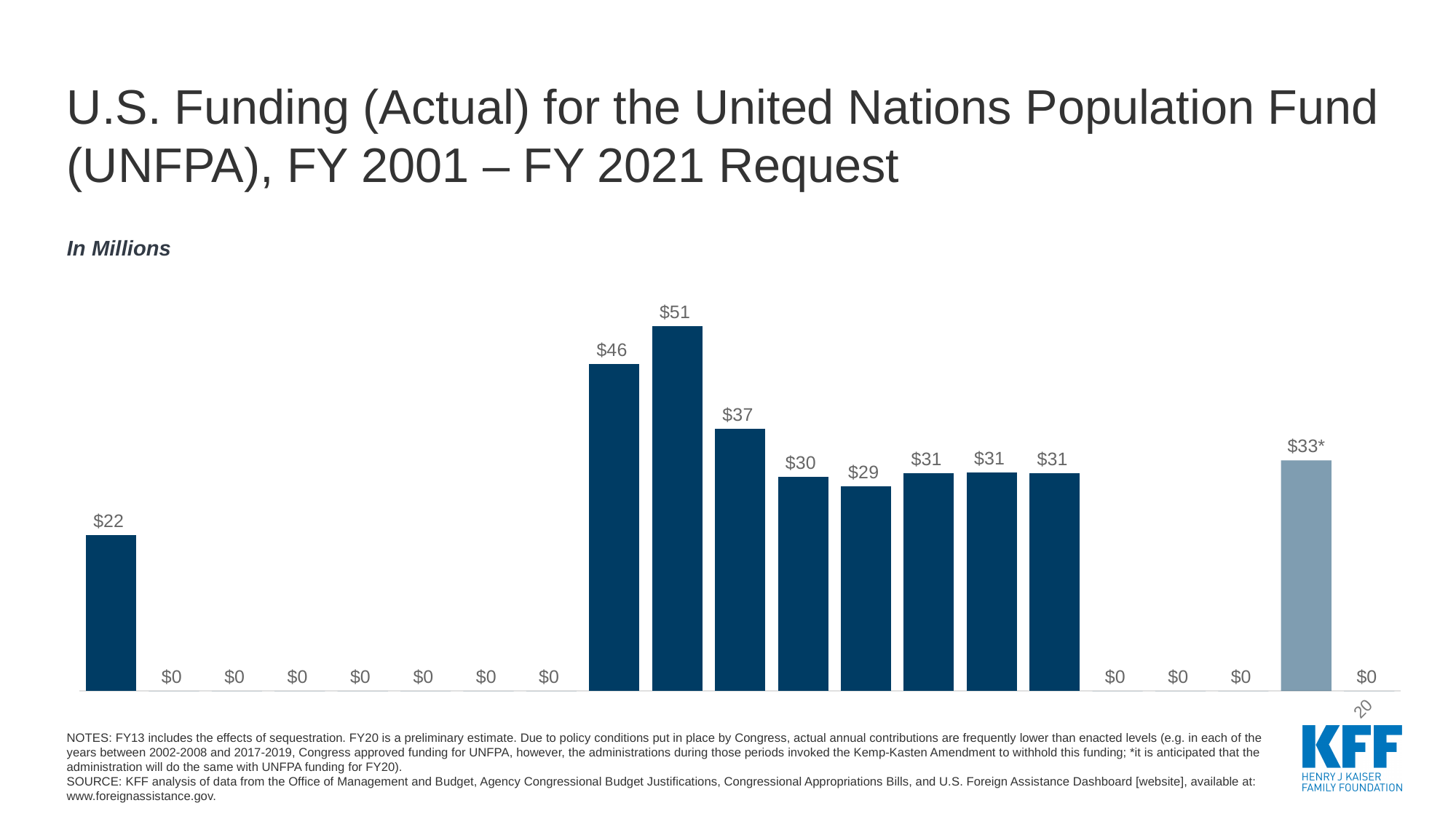

# U.S. Funding (Actual) for the United Nations Population Fund (UNFPA), FY 2001 – FY 2021 Request

### Chart

| Category | UNFPA | Total |
|---|---|---|
| 2001 | 22.0 | 22.0 |
| 2002 | 0.0 | 0.0 |
| 2003 | 0.0 | 0.0 |
| 2004 | 0.0 | 0.0 |
| 2005 | 0.0 | 0.0 |
| 2006 | 0.0 | 0.0 |
| 2007 | 0.0 | 0.0 |
| 2008 | 0.0 | 0.0 |
| 2009 | 46.1 | 46.1 |
| 2010 | 51.4 | 51.4 |
| 2011 | 37.0 | 37.0 |
| 2012 | 30.2 | 30.2 |
| 2013 | 28.85 | 28.85 |
| 2014 | 30.7 | 30.7 |
| 2015 | 30.8 | 30.8 |
| 2016 | 30.7 | 30.7 |
| 2017 | 0.0 | 0.0 |
| 2018 | 0.0 | 0.0 |
| 2019 | 0.0 | 0.0 |
| 2020* | 32.5 | 32.5 |
| 2021 Request | 0.0 | 0.0 |
In Millions
NOTES: FY13 includes the effects of sequestration. FY20 is a preliminary estimate. Due to policy conditions put in place by Congress, actual annual contributions are frequently lower than enacted levels (e.g. in each of the years between 2002-2008 and 2017-2019, Congress approved funding for UNFPA, however, the administrations during those periods invoked the Kemp-Kasten Amendment to withhold this funding; *it is anticipated that the administration will do the same with UNFPA funding for FY20).
SOURCE: KFF analysis of data from the Office of Management and Budget, Agency Congressional Budget Justifications, Congressional Appropriations Bills, and U.S. Foreign Assistance Dashboard [website], available at: www.foreignassistance.gov.